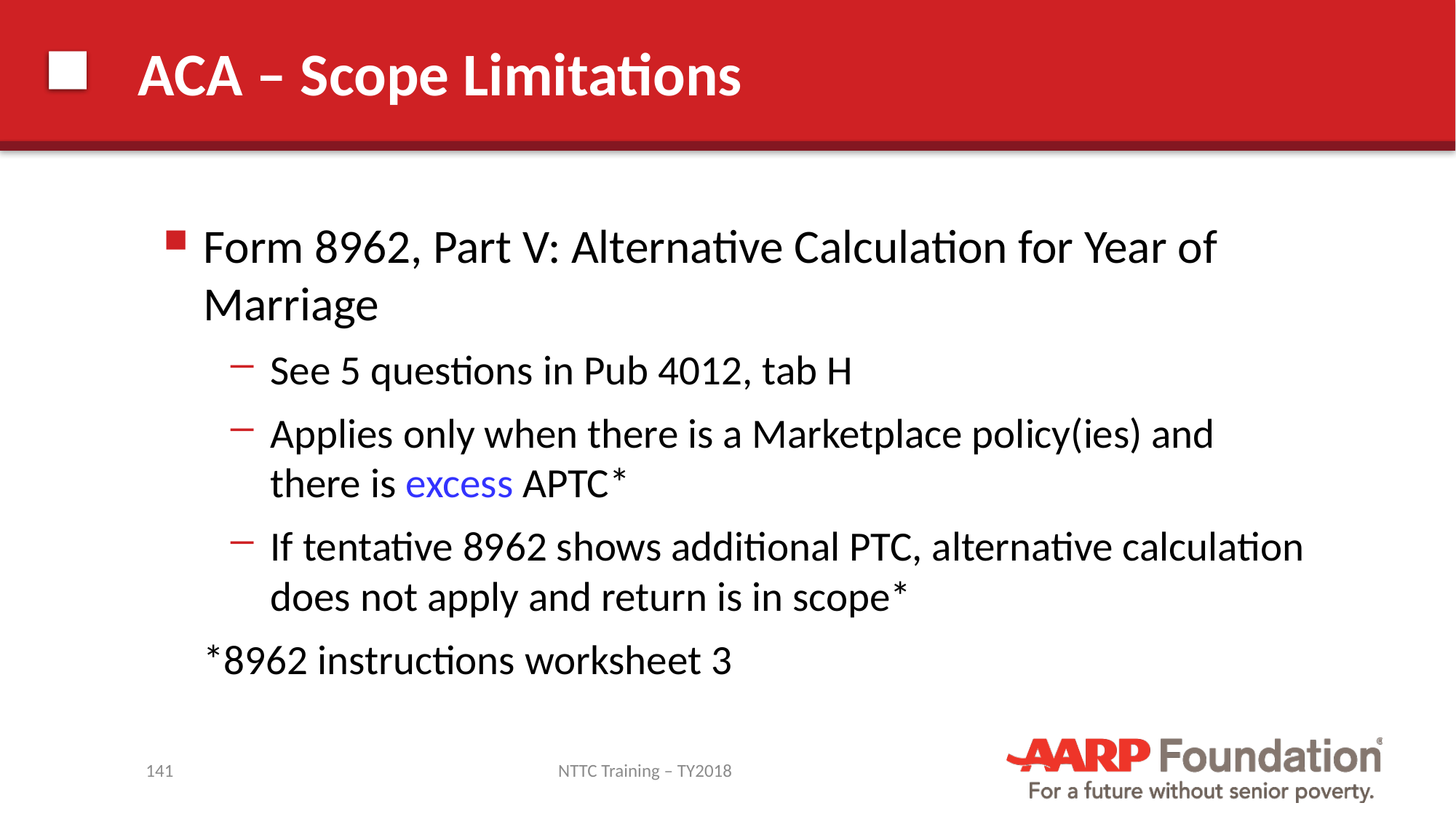

# ACA – Scope Limitations
Form 8962, Part V: Alternative Calculation for Year of Marriage
See 5 questions in Pub 4012, tab H
Applies only when there is a Marketplace policy(ies) and there is excess APTC*
If tentative 8962 shows additional PTC, alternative calculation does not apply and return is in scope*
*8962 instructions worksheet 3
141
NTTC Training – TY2018